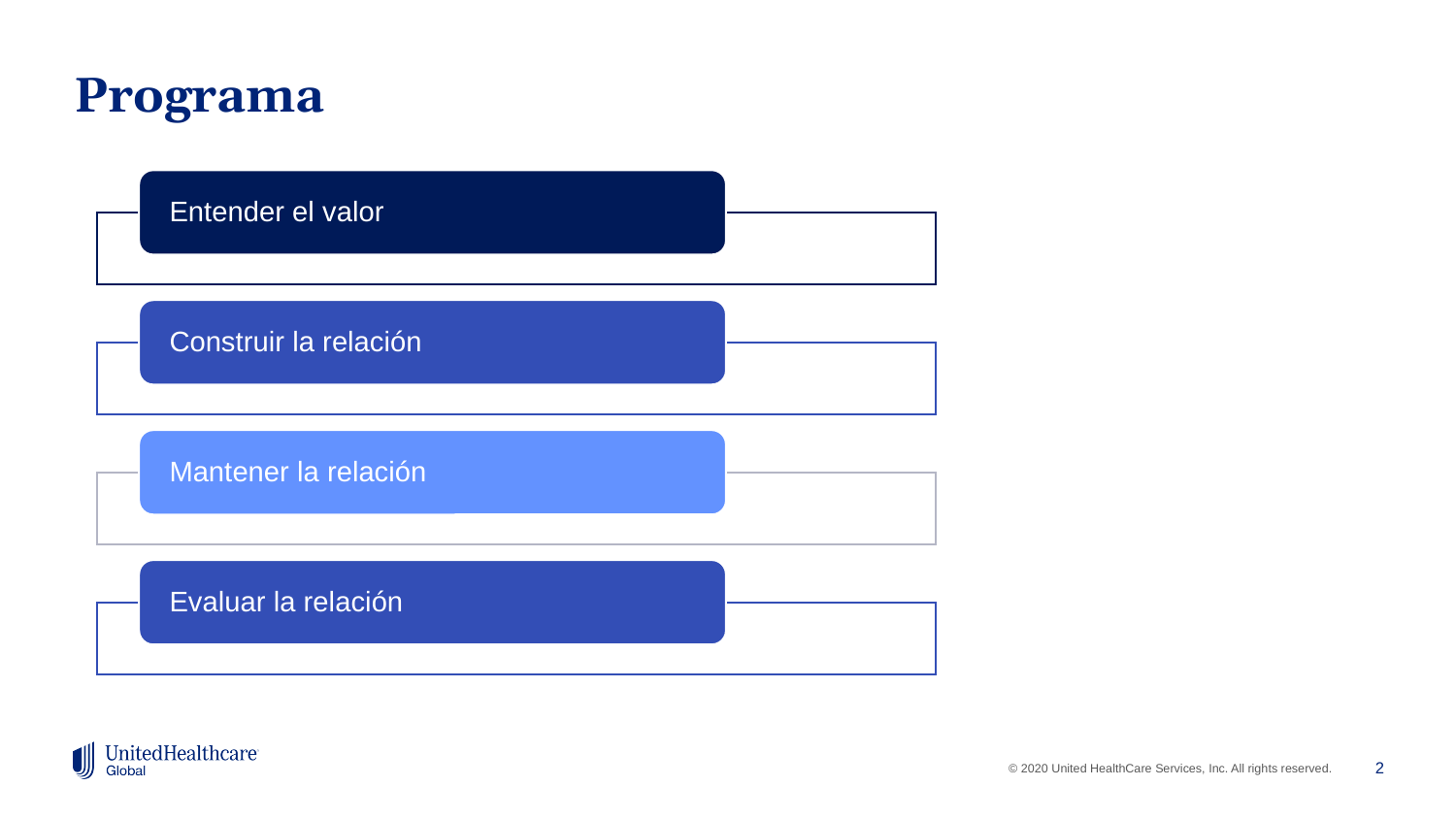

# Programa
Entender el valor
Construir la relación
Mantener la relación
Evaluar la relación
2